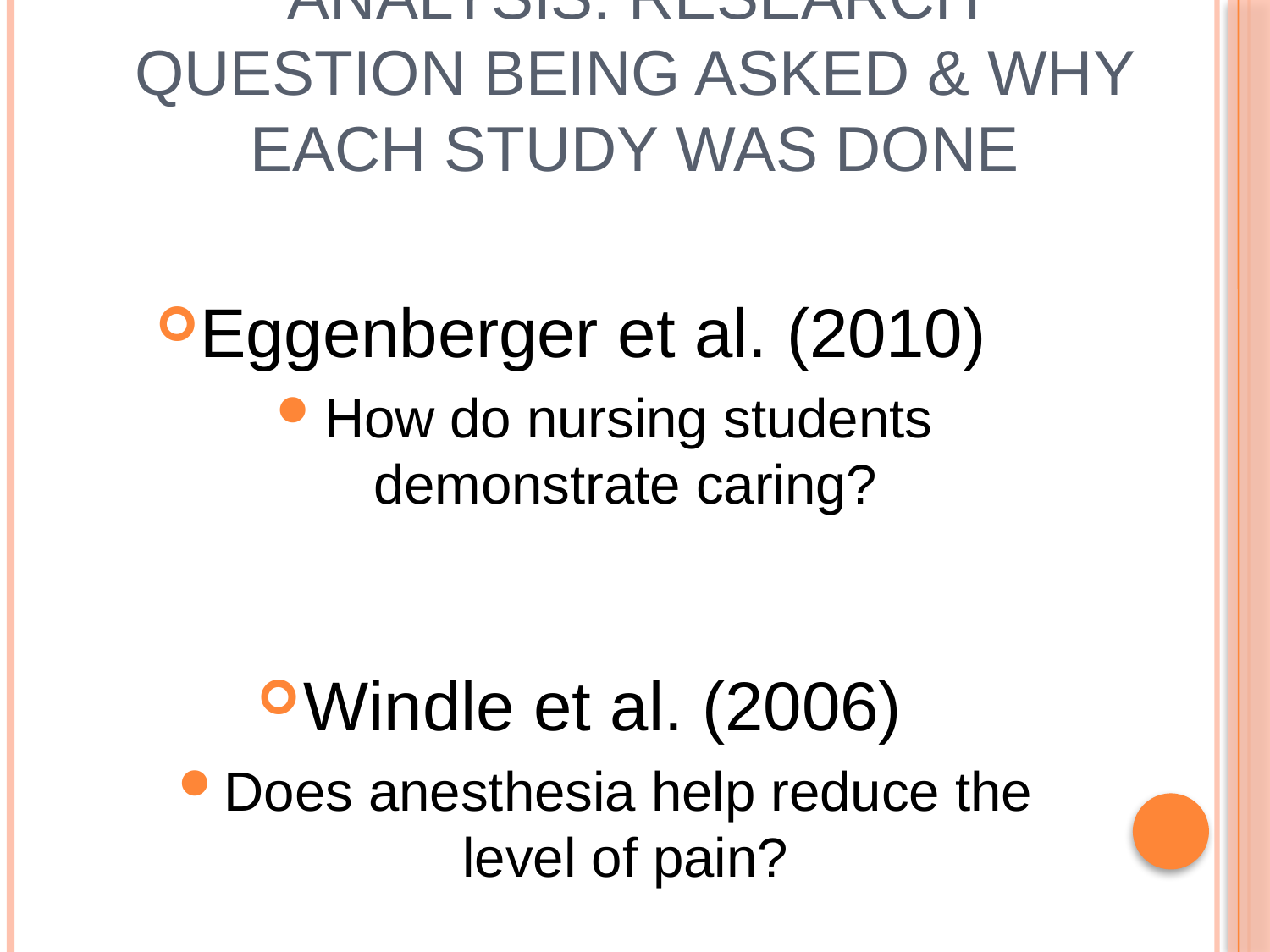

# Analysis: Research question being asked & why each study was done

Eggenberger et al. (2010)
How do nursing students demonstrate caring?

Windle et al. (2006)
Does anesthesia help reduce the level of pain?